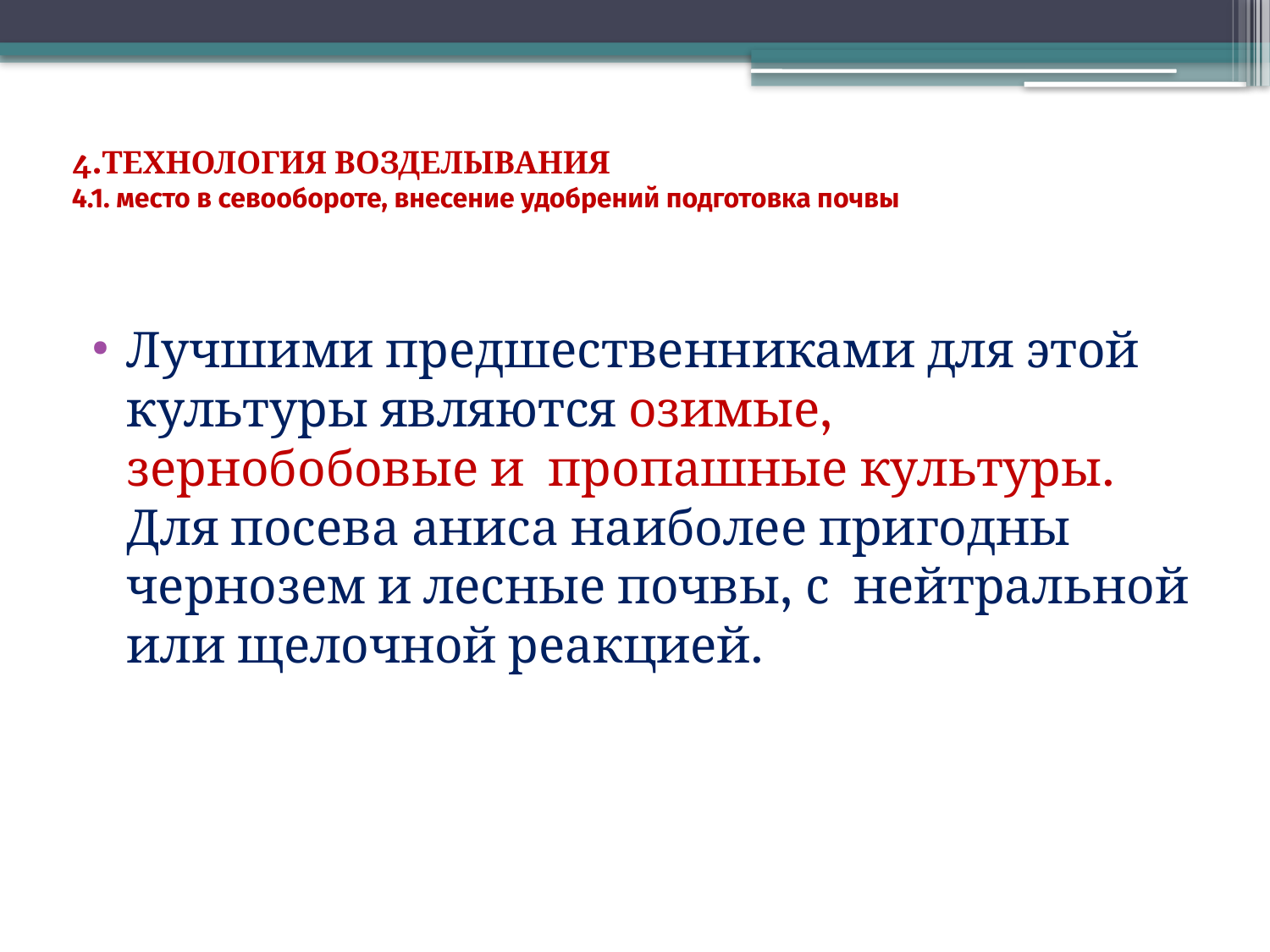

# 4.ТЕХНОЛОГИЯ ВОЗДЕЛЫВАНИЯ 4.1. место в севообороте, внесение удобрений подготовка почвы
Лучшими предшественниками для этой культуры являются озимые, зернобобовые и  пропашные культуры. Для посева аниса наиболее пригодны чернозем и лесные почвы, с  нейтральной или щелочной реакцией.